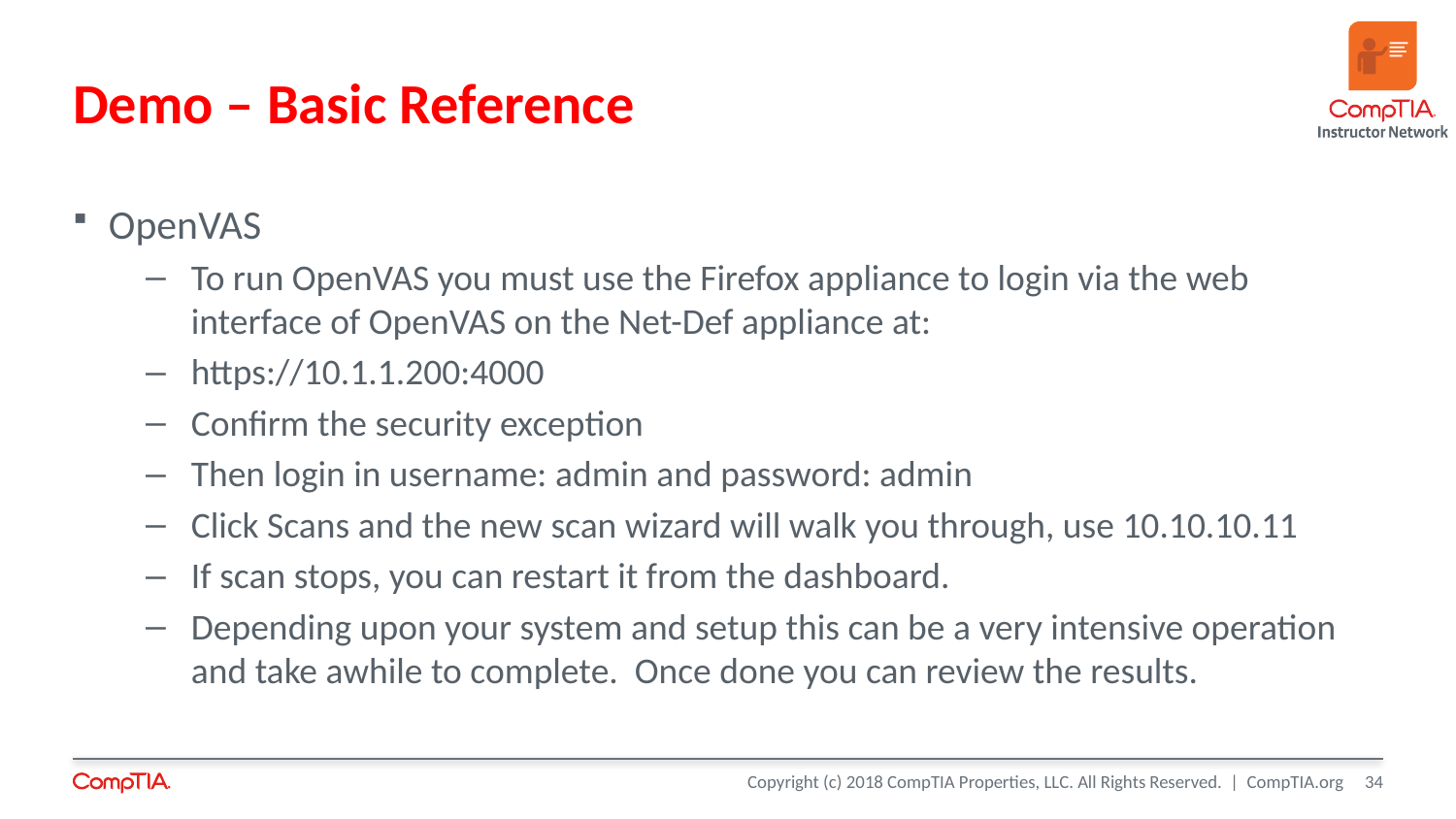

# Demo – Basic Reference
OpenVAS
To run OpenVAS you must use the Firefox appliance to login via the web interface of OpenVAS on the Net-Def appliance at:
https://10.1.1.200:4000
Confirm the security exception
Then login in username: admin and password: admin
Click Scans and the new scan wizard will walk you through, use 10.10.10.11
If scan stops, you can restart it from the dashboard.
Depending upon your system and setup this can be a very intensive operation and take awhile to complete.  Once done you can review the results.

34